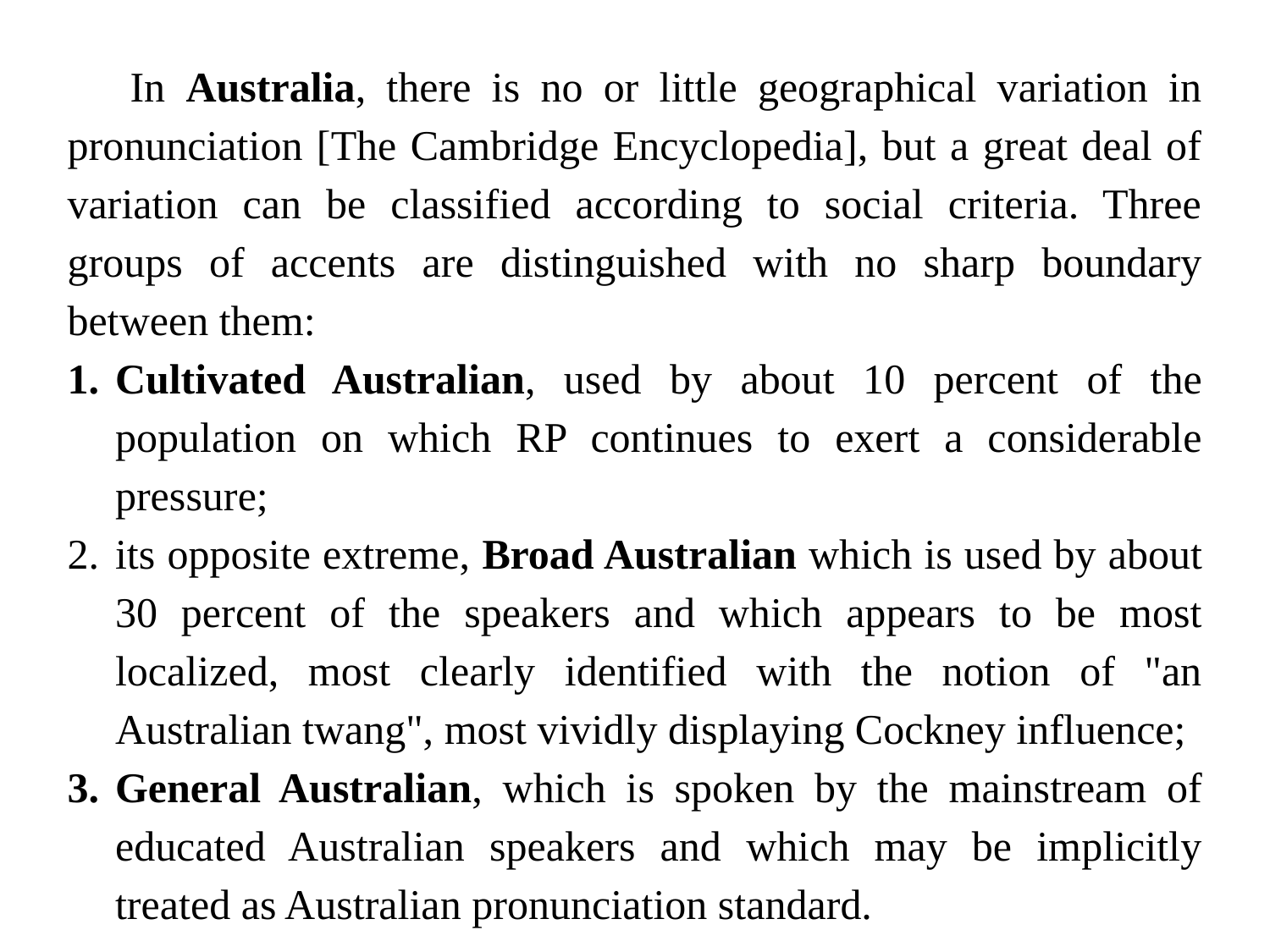

In Australia, there is no or little geographical variation in pronunciation [The Cambridge Encyclopedia], but a great deal of variation can be classified according to social criteria. Three groups of accents are distinguished with no sharp boundary between them:
Cultivated Australian, used by about 10 percent of the population on which RP continues to exert a considerable pressure;
its opposite extreme, Broad Australian which is used by about 30 percent of the speakers and which appears to be most localized, most clearly identified with the notion of "an Australian twang", most vividly displaying Cockney influence;
General Australian, which is spoken by the mainstream of educated Australian speakers and which may be implicitly treated as Australian pronunciation standard.